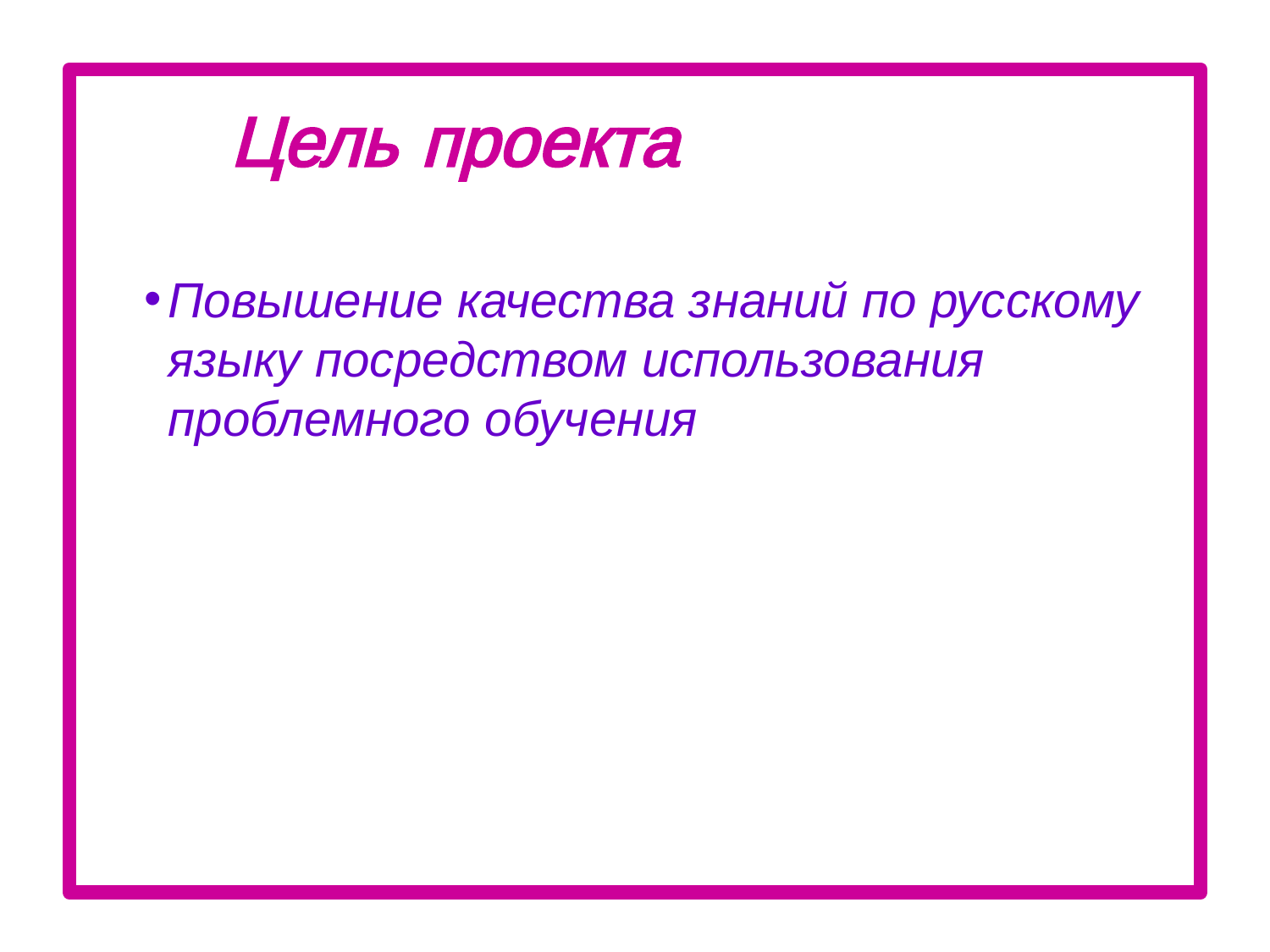

Повышение качества знаний по русскому языку посредством использования проблемного обучения
Цель проекта